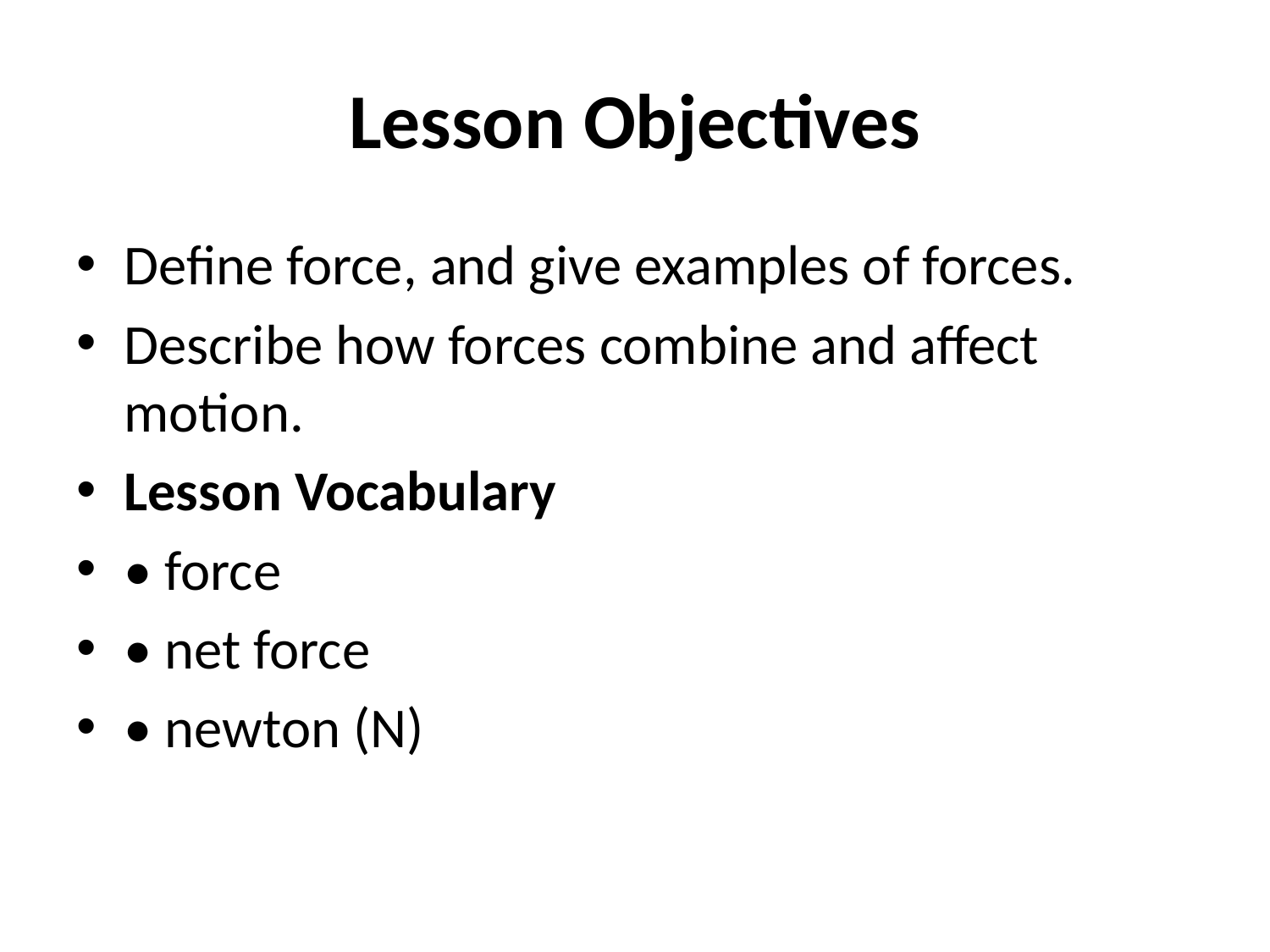

# Lesson Objectives
Define force, and give examples of forces.
Describe how forces combine and affect motion.
Lesson Vocabulary
• force
• net force
• newton (N)